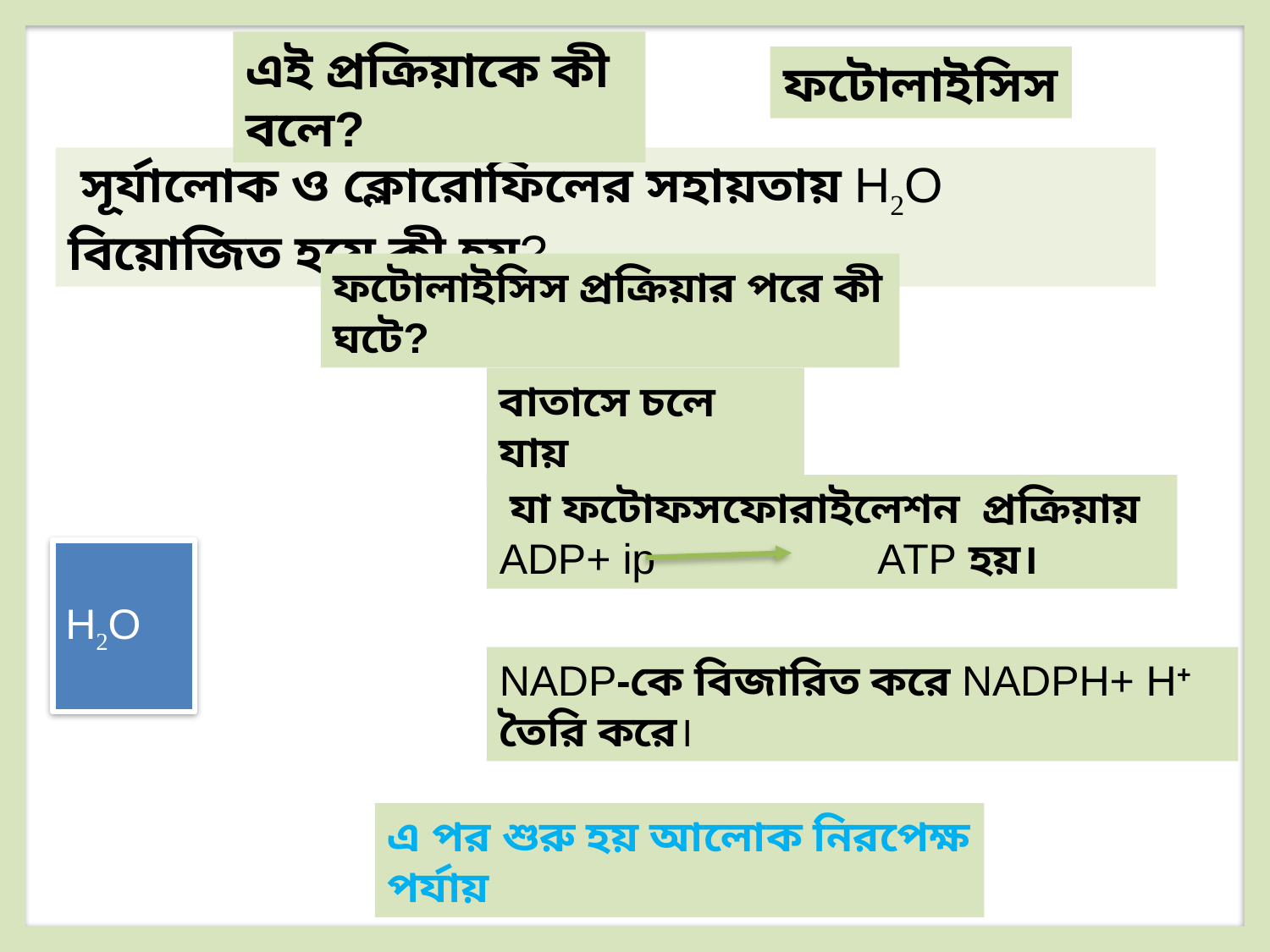

এই প্রক্রিয়াকে কী বলে?
ফটোলাইসিস
 সূর্যালোক ও ক্লোরোফিলের সহায়তায় H2O  বিয়োজিত হয়ে কী হয়?
ফটোলাইসিস প্রক্রিয়ার পরে কী ঘটে?
বাতাসে চলে যায়
 যা ফটোফসফোরাইলেশন  প্রক্রিয়ায়
ADP+ ip                   ATP হয়।

H2O

e-

H+

O2
NADP-কে বিজারিত করে NADPH+ H+ তৈরি করে।
এ পর শুরু হয় আলোক নিরপেক্ষ পর্যায়